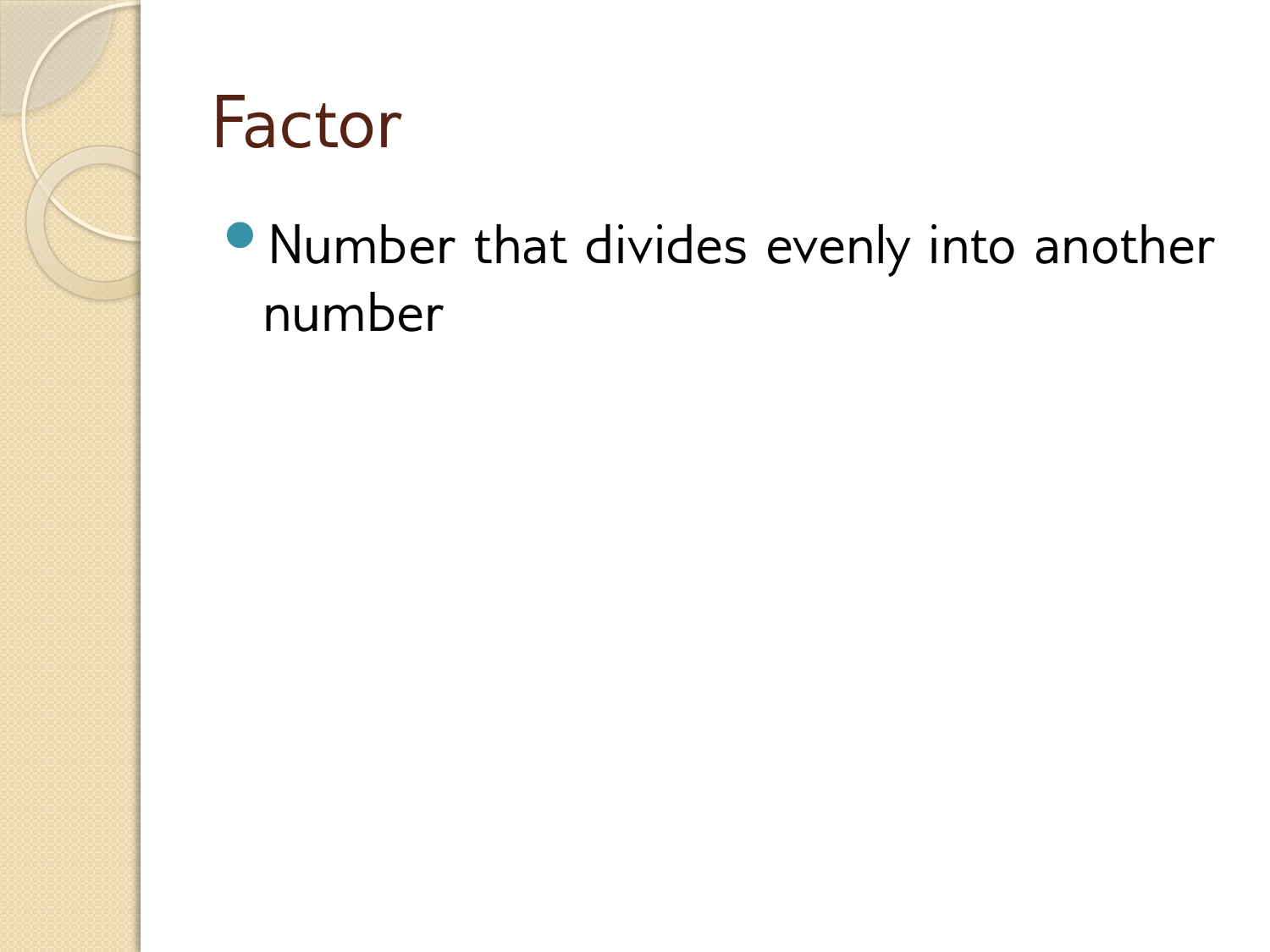

# Factor
Number that divides evenly into another number